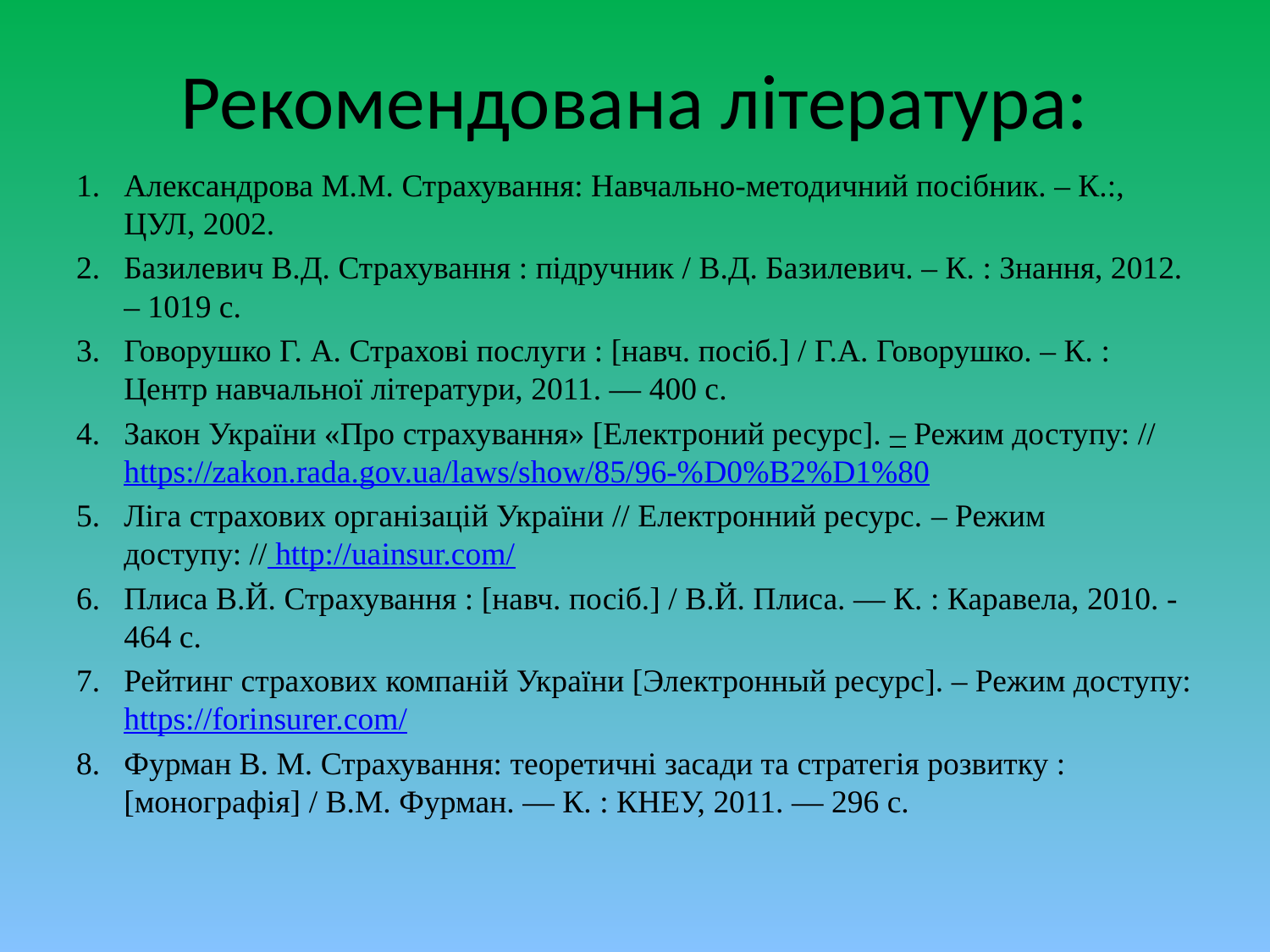

# Рекомендована література:
Александрова М.М. Страхування: Навчально-методичний посібник. – К.:, ЦУЛ, 2002.
Базилевич В.Д. Страхування : підручник / В.Д. Базилевич. – К. : Знання, 2012. – 1019 с.
Говорушко Г. А. Страхові послуги : [навч. посіб.] / Г.А. Говорушко. – К. : Центр навчальної літератури, 2011. — 400 с.
Закон України «Про страхування» [Електроний ресурс]. – Режим доступу: // https://zakon.rada.gov.ua/laws/show/85/96-%D0%B2%D1%80
Ліга страхових організацій України // Електронний ресурс. – Режим доступу: // http://uainsur.com/
Плиса В.Й. Страхування : [навч. посіб.] / В.Й. Плиса. — К. : Каравела, 2010. - 464 с.
Рейтинг страхових компаній України [Электронный ресурс]. – Режим доступу: https://forinsurer.com/
Фурман В. М. Страхування: теоретичні засади та стратегія розвитку : [монографія] / В.М. Фурман. — К. : КНЕУ, 2011. — 296 с.